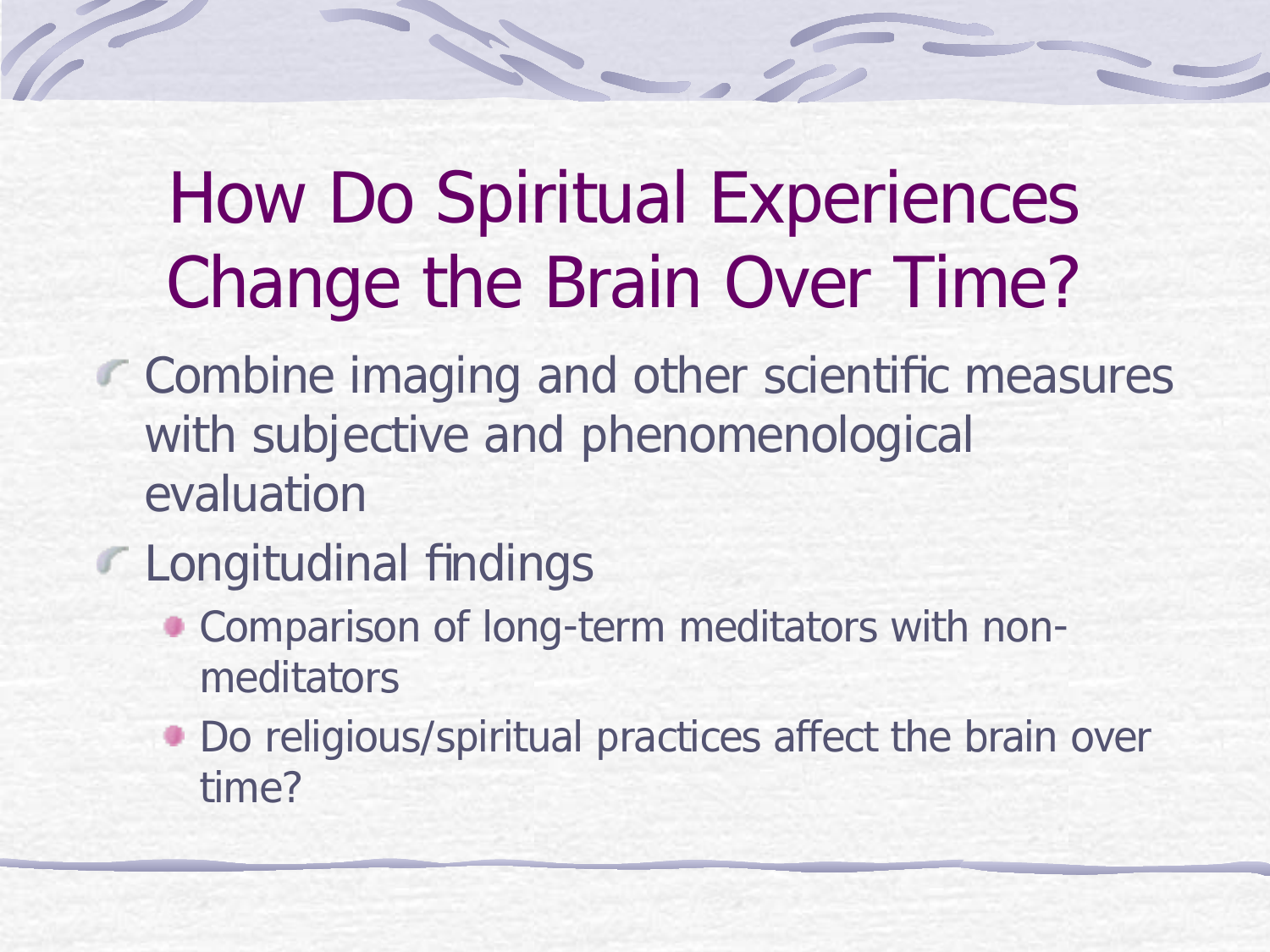

# How Do Spiritual Experiences Change the Brain Over Time?
Combine imaging and other scientific measures with subjective and phenomenological evaluation
Longitudinal findings
Comparison of long-term meditators with non-meditators
Do religious/spiritual practices affect the brain over time?